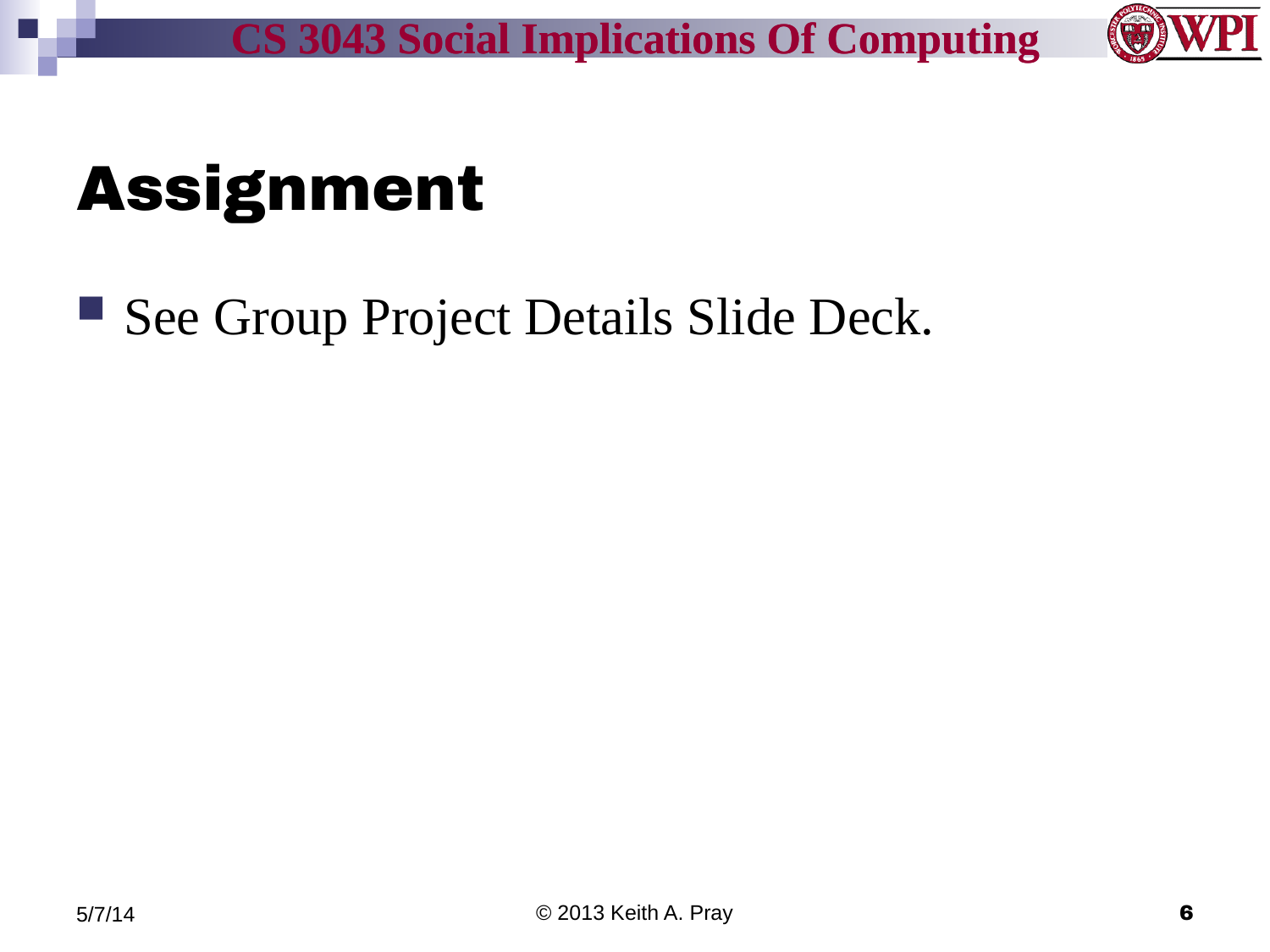

# Assignment
See Group Project Details Slide Deck.
5/7/14
© 2013 Keith A. Pray
6